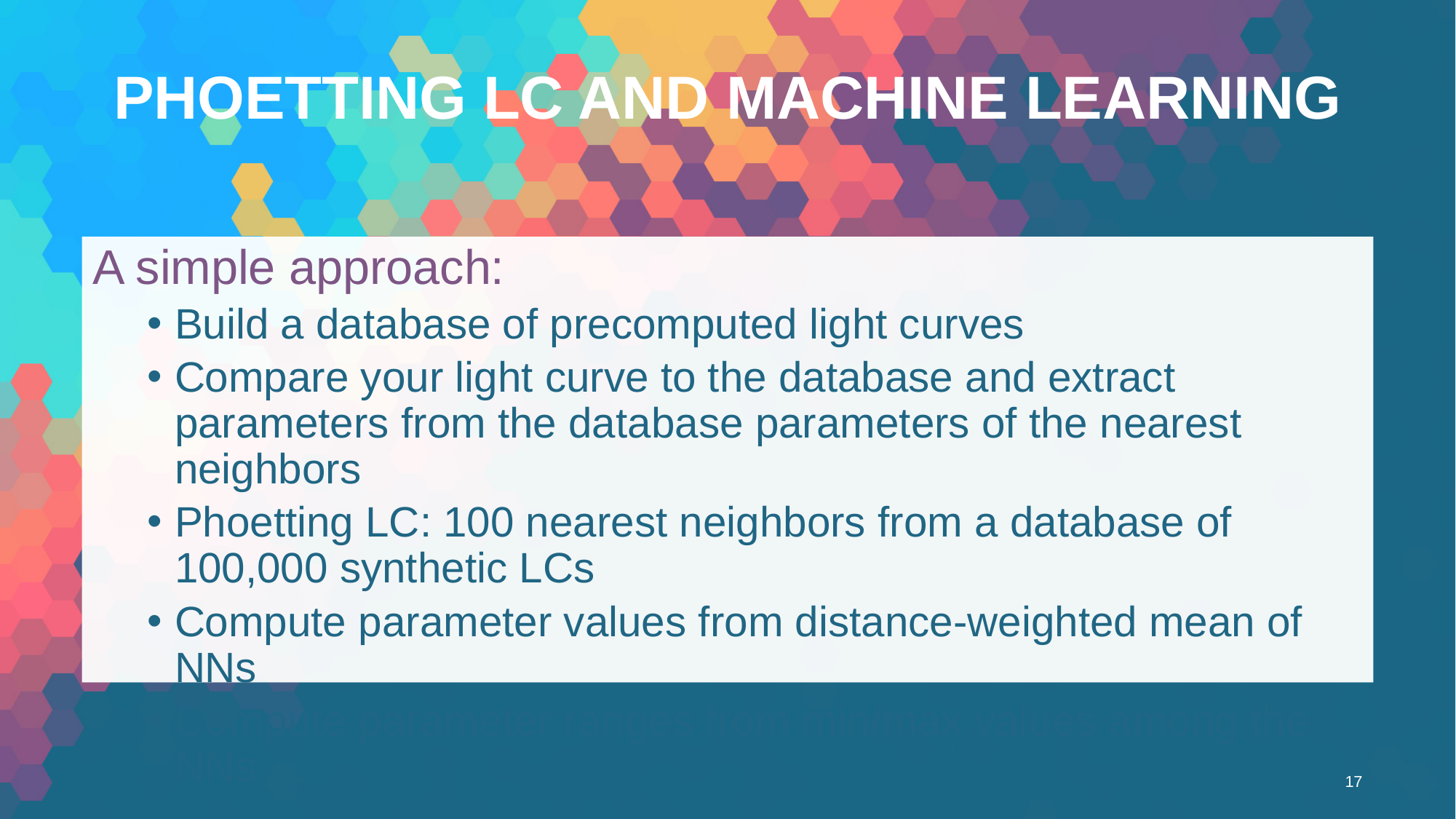

# Phoetting lc and machine learning
A simple approach:
Build a database of precomputed light curves
Compare your light curve to the database and extract parameters from the database parameters of the nearest neighbors
Phoetting LC: 100 nearest neighbors from a database of 100,000 synthetic LCs
Compute parameter values from distance-weighted mean of NNs
Compute parameter ranges from min/max values among the NNs
17